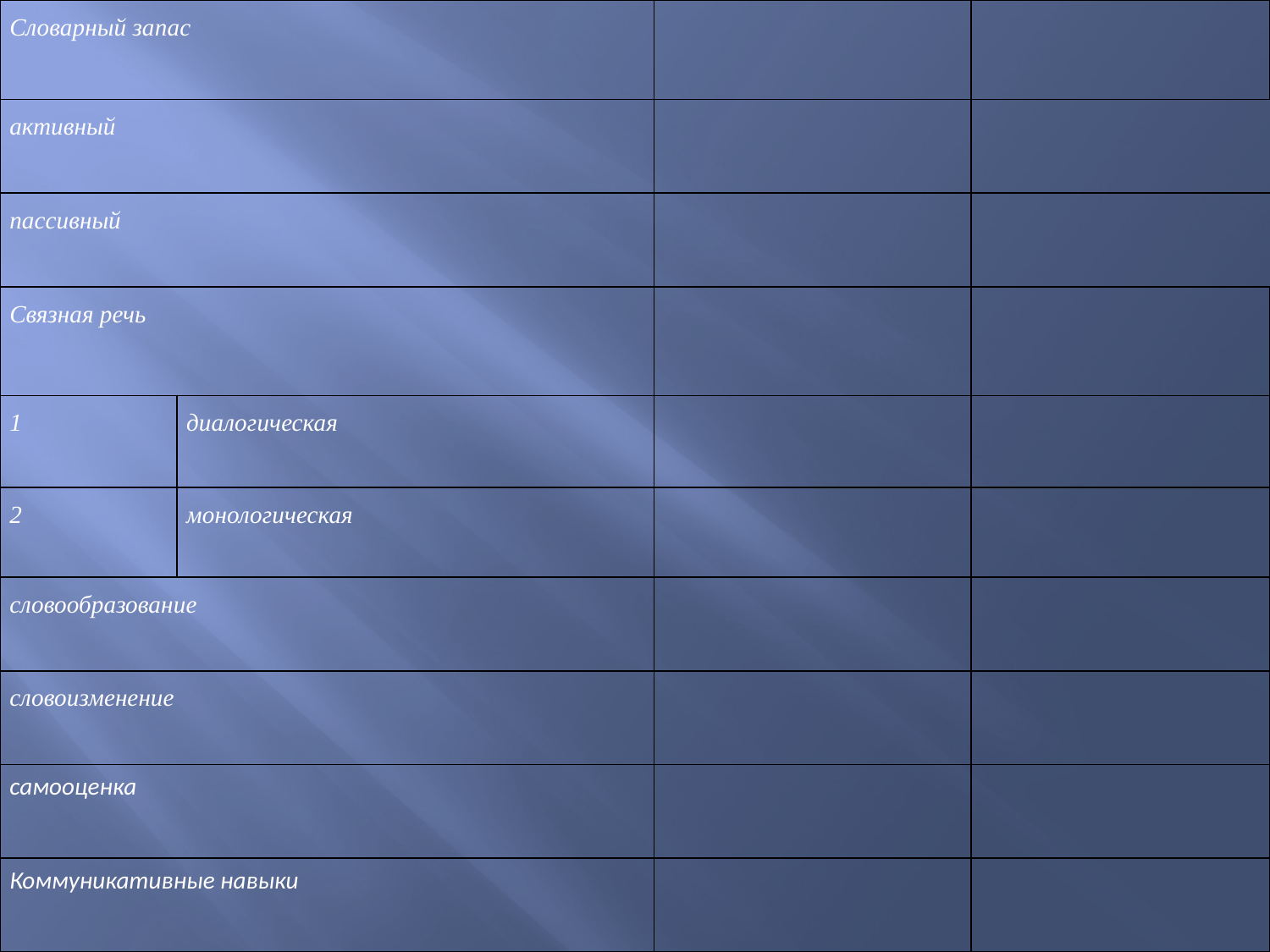

| Словарный запас |  |  |  |
| --- | --- | --- | --- |
| активный |  |  |  |
| пассивный |  |  |  |
| Связная речь |  |  |  |
| 1 | диалогическая |  |  |
| 2 | монологическая |  |  |
| словообразование |  |  |  |
| словоизменение |  |  |  |
| самооценка |  |  |  |
| Коммуникативные навыки |  |  |  |